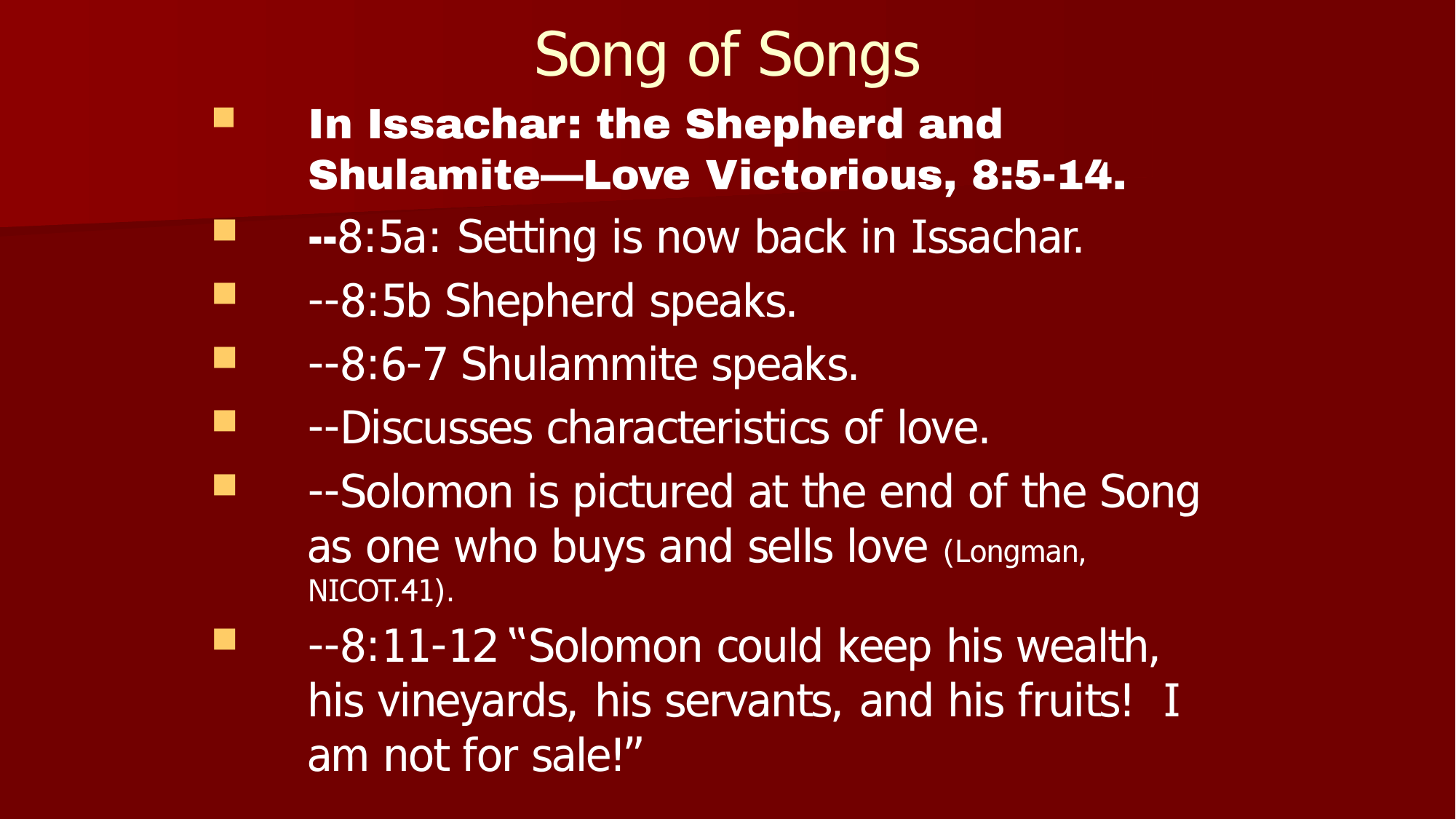

# Song of Songs
In Issachar: the Shepherd and Shulamite—Love Victorious, 8:5-14.
--8:5a: Setting is now back in Issachar.
--8:5b Shepherd speaks.
--8:6-7 Shulammite speaks.
--Discusses characteristics of love.
--Solomon is pictured at the end of the Song as one who buys and sells love (Longman, NICOT.41).
--8:11-12 “Solomon could keep his wealth, his vineyards, his servants, and his fruits!  I am not for sale!”